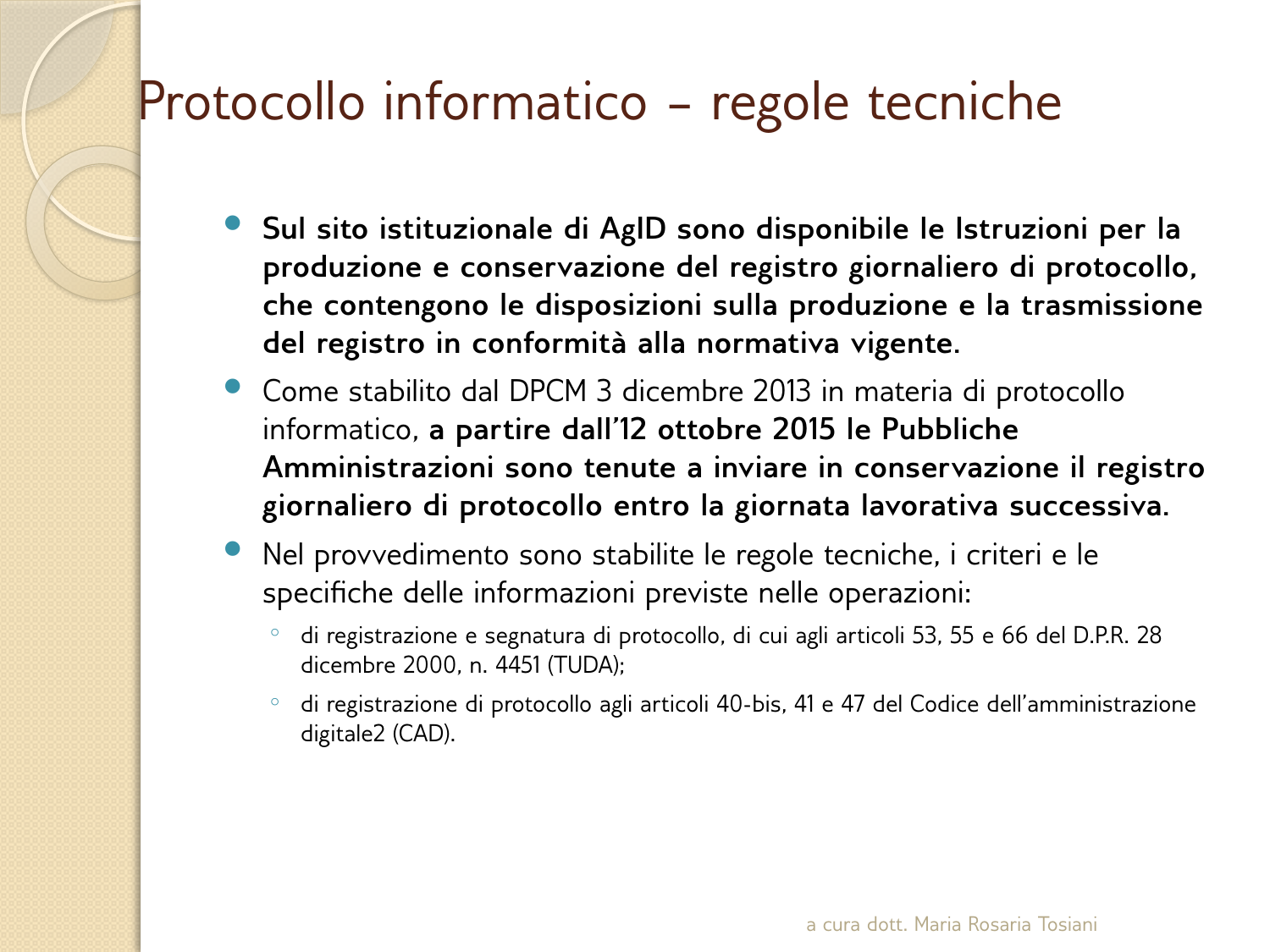

# Protocollo informatico – regole tecniche
Sul sito istituzionale di AgID sono disponibile le Istruzioni per la produzione e conservazione del registro giornaliero di protocollo, che contengono le disposizioni sulla produzione e la trasmissione del registro in conformità alla normativa vigente.
Come stabilito dal DPCM 3 dicembre 2013 in materia di protocollo informatico, a partire dall’12 ottobre 2015 le Pubbliche Amministrazioni sono tenute a inviare in conservazione il registro giornaliero di protocollo entro la giornata lavorativa successiva.
Nel provvedimento sono stabilite le regole tecniche, i criteri e le specifiche delle informazioni previste nelle operazioni:
di registrazione e segnatura di protocollo, di cui agli articoli 53, 55 e 66 del D.P.R. 28 dicembre 2000, n. 4451 (TUDA);
di registrazione di protocollo agli articoli 40-bis, 41 e 47 del Codice dell’amministrazione digitale2 (CAD).
a cura dott. Maria Rosaria Tosiani